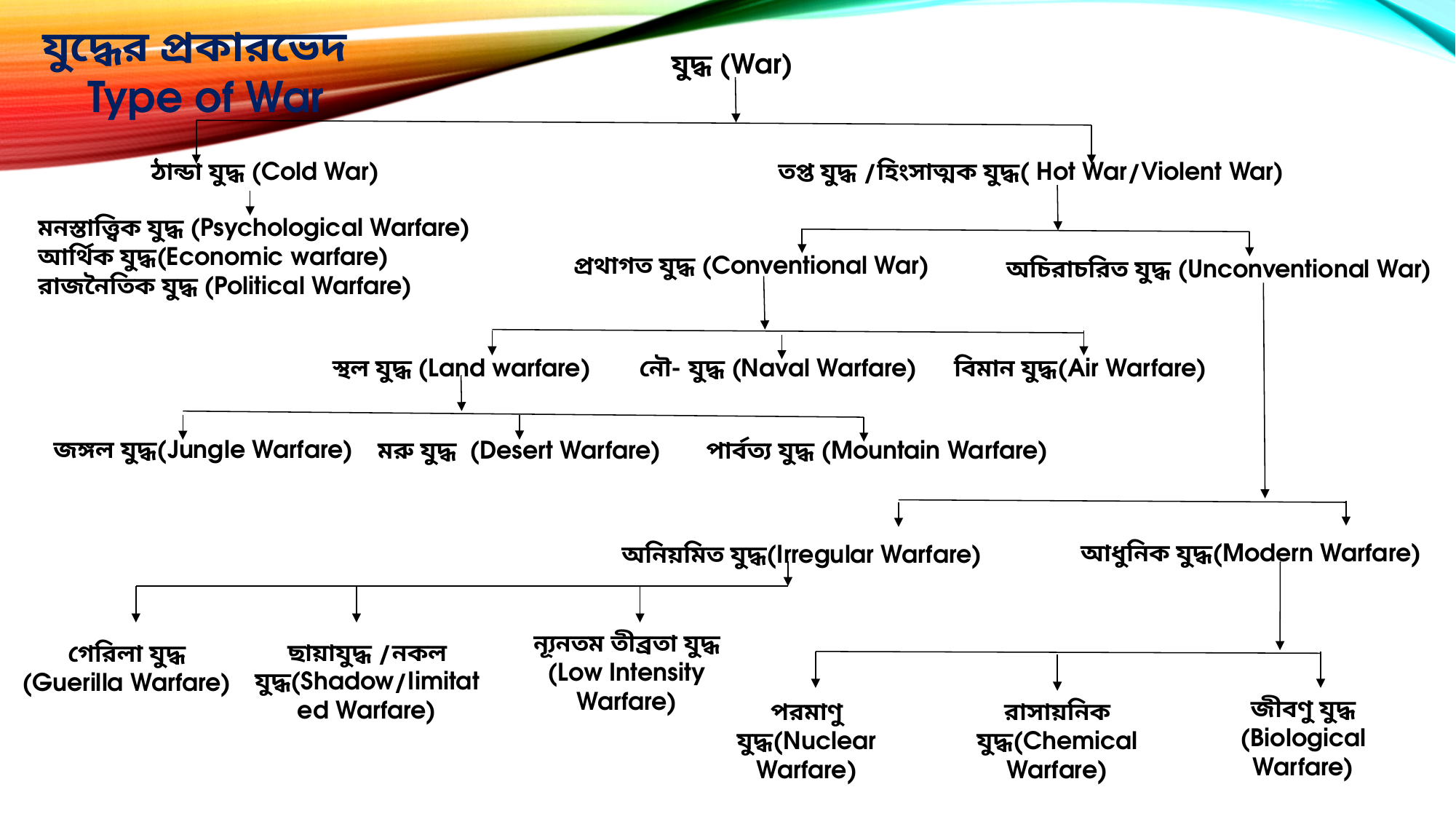

যুদ্ধের প্রকারভেদ
 Type of War
যুদ্ধ (War)
ঠান্ডা যুদ্ধ (Cold War)
তপ্ত যুদ্ধ /হিংসাত্মক যুদ্ধ( Hot War/Violent War)
মনস্তাত্ত্বিক যুদ্ধ (Psychological Warfare) আর্থিক যুদ্ধ(Economic warfare) রাজনৈতিক যুদ্ধ (Political Warfare)
প্রথাগত যুদ্ধ (Conventional War)
অচিরাচরিত যুদ্ধ (Unconventional War)
স্থল যুদ্ধ (Land warfare)
নৌ- যুদ্ধ (Naval Warfare)
বিমান যুদ্ধ(Air Warfare)
জঙ্গল যুদ্ধ(Jungle Warfare)
মরু যুদ্ধ  (Desert Warfare)
পার্বত্য যুদ্ধ (Mountain Warfare)
আধুনিক যুদ্ধ(Modern Warfare)
অনিয়মিত যুদ্ধ(Irregular Warfare)
ন্যূনতম তীব্রতা যুদ্ধ (Low Intensity Warfare)
ছায়াযুদ্ধ /নকল যুদ্ধ(Shadow/Iimitated Warfare)
গেরিলা যুদ্ধ
(Guerilla Warfare)
জীবণু যুদ্ধ (Biological Warfare)
রাসায়নিক যুদ্ধ(Chemical Warfare)
পরমাণু যুদ্ধ(Nuclear Warfare)